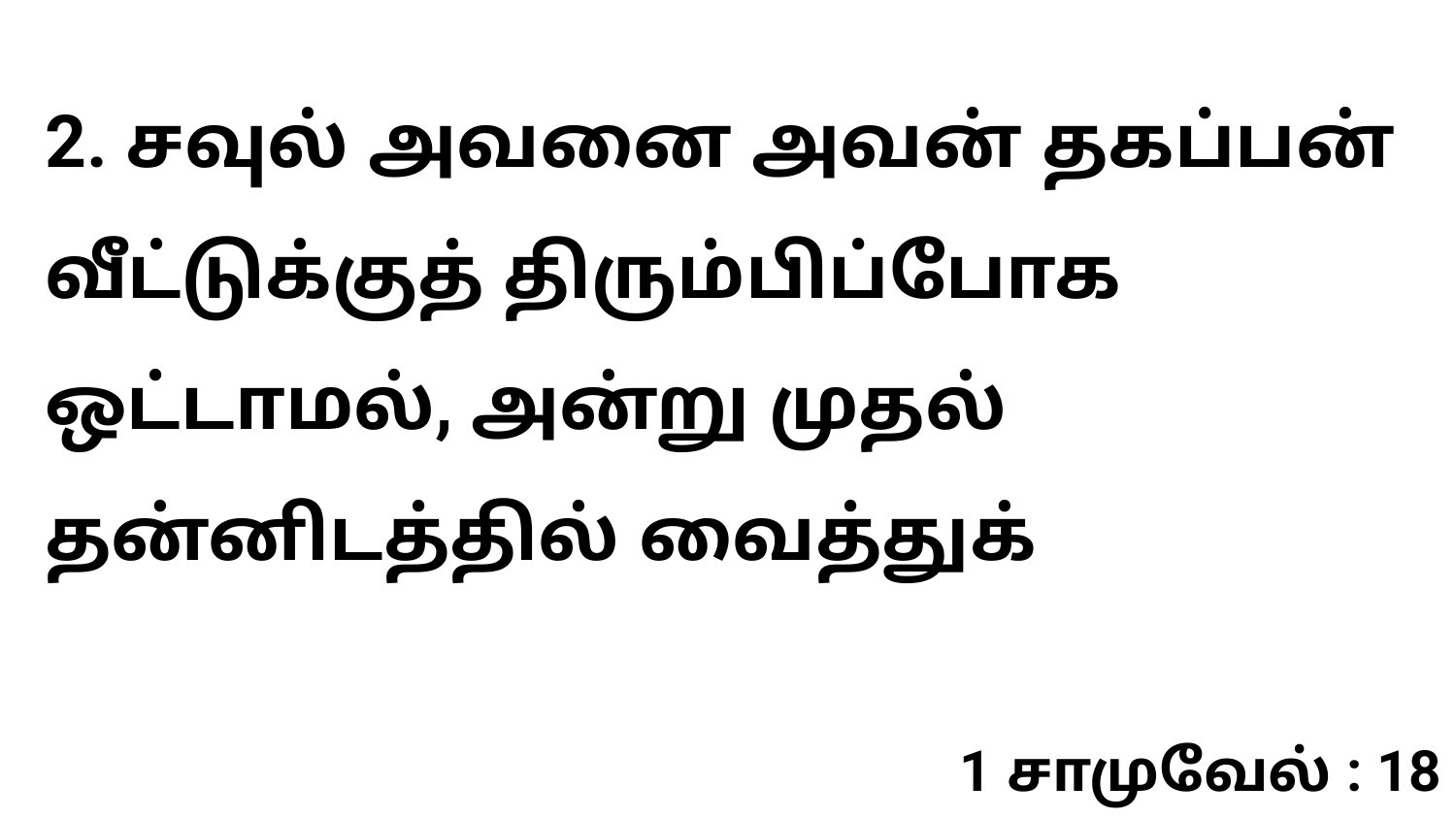

2. சவுல் அவனை அவன் தகப்பன் வீட்டுக்குத் திரும்பிப்போக ஒட்டாமல், அன்று முதல் தன்னிடத்தில் வைத்துக்
1 சாமுவேல் : 18